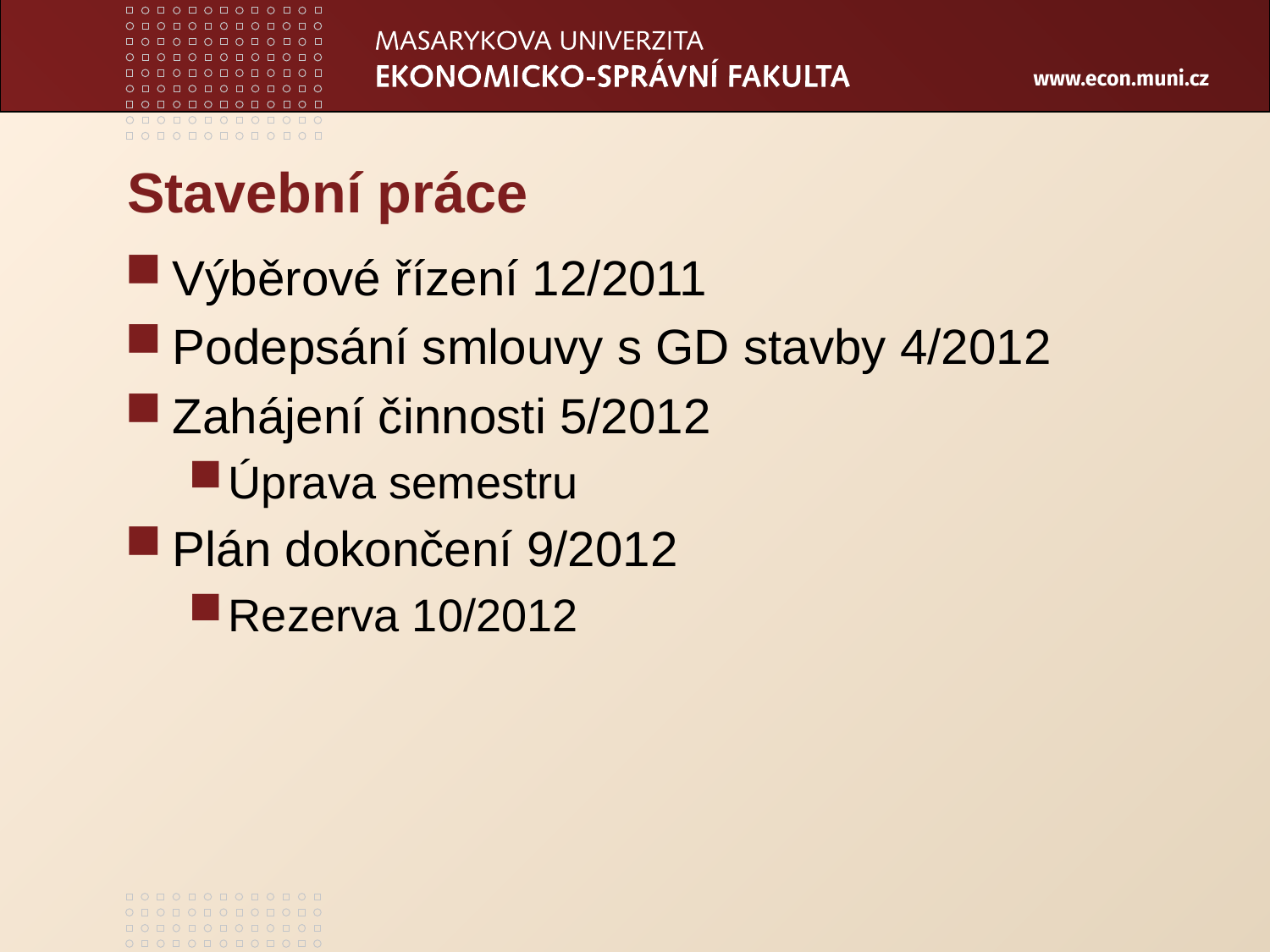

# Stavební práce
Výběrové řízení 12/2011
Podepsání smlouvy s GD stavby 4/2012
Zahájení činnosti 5/2012
Úprava semestru
Plán dokončení 9/2012
Rezerva 10/2012